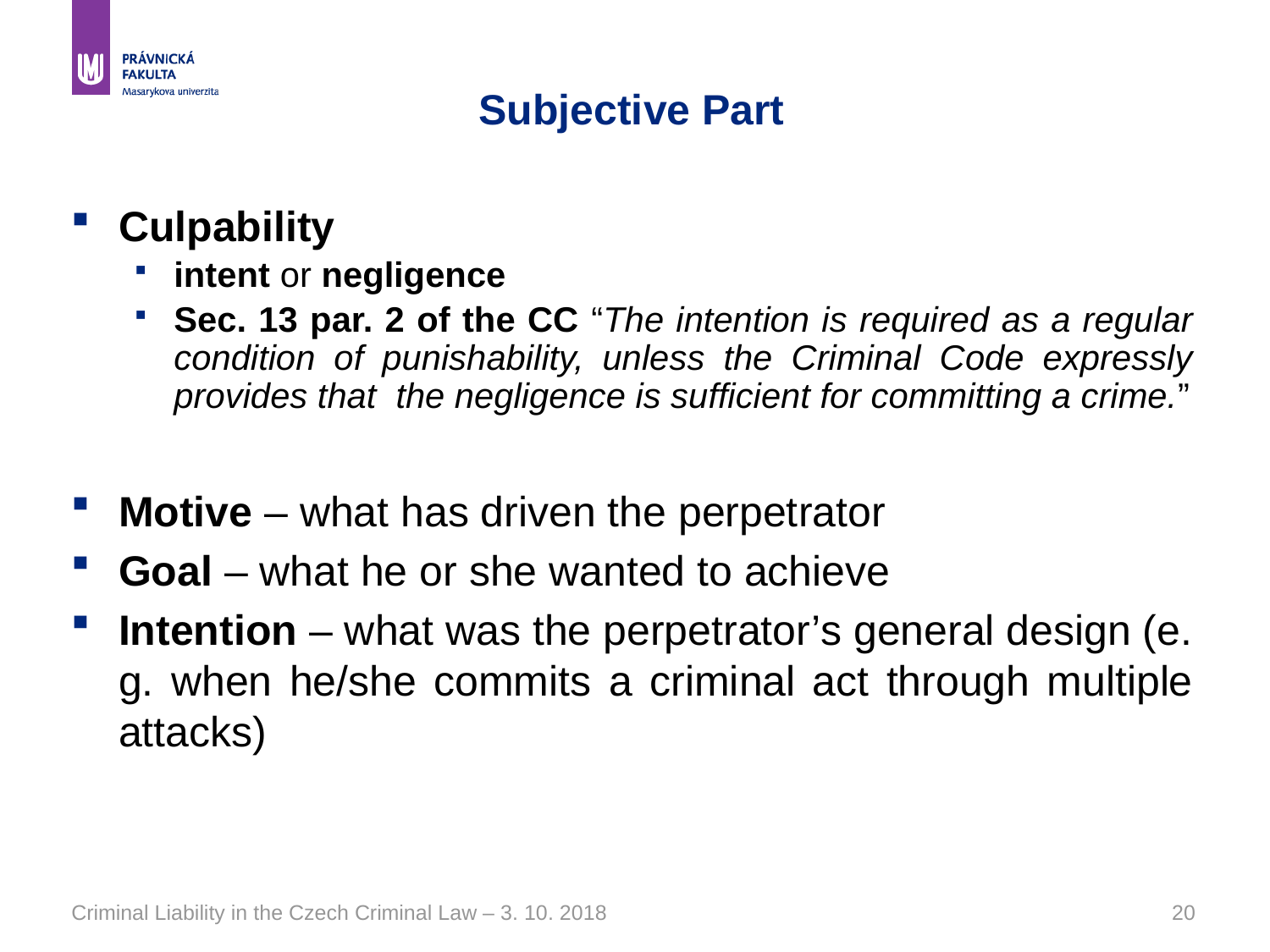

# Subjective Part

Culpability
intent or negligence
Sec. 13 par. 2 of the CC “The intention is required as a regular condition of punishability, unless the Criminal Code expressly provides that  the negligence is sufficient for committing a crime.”

Motive – what has driven the perpetrator
Goal – what he or she wanted to achieve
Intention – what was the perpetrator’s general design (e. g. when he/she commits a criminal act through multiple attacks)

Criminal Liability in the Czech Criminal Law – 3. 10. 2018
20